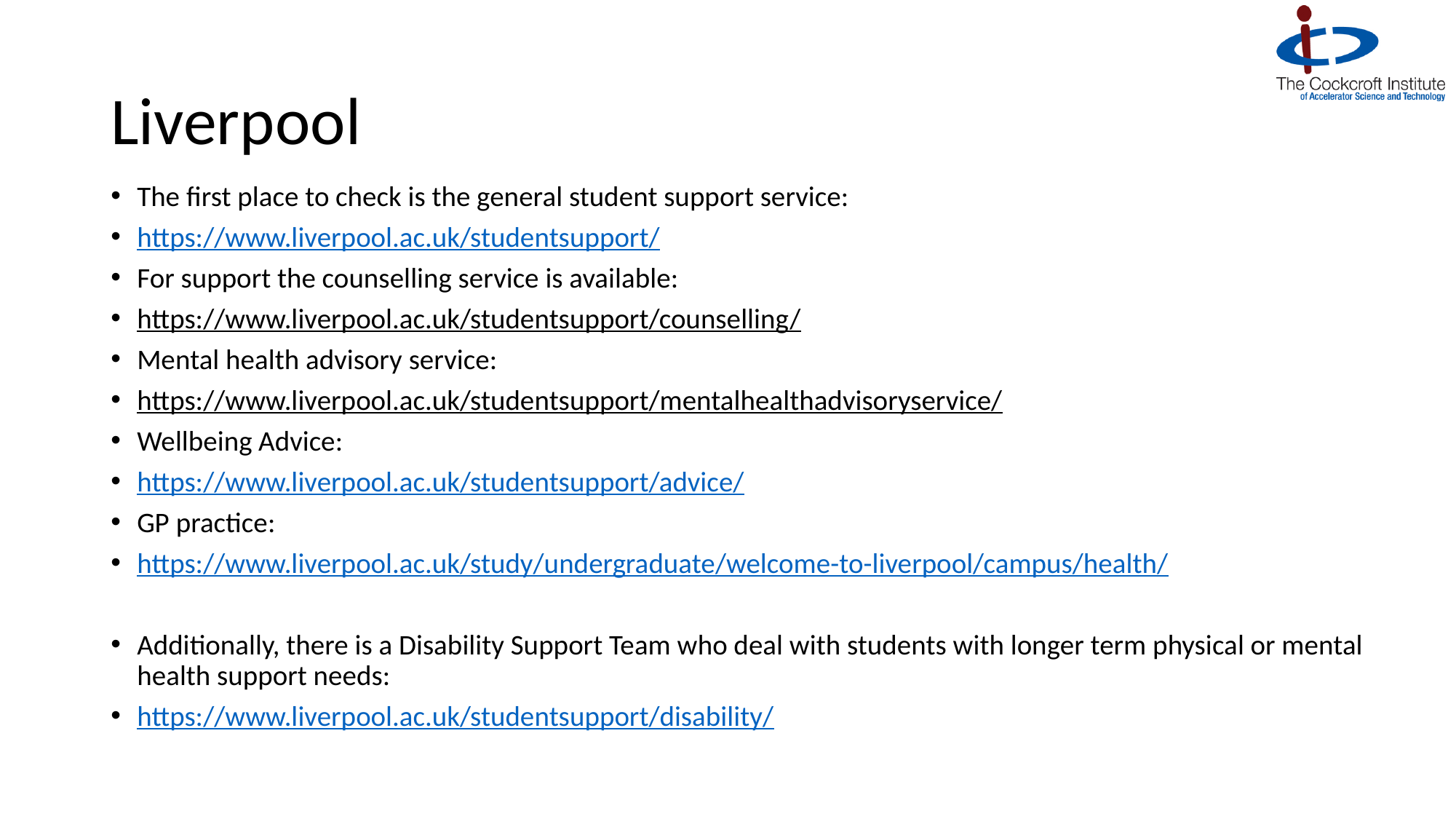

# Liverpool
The first place to check is the general student support service:
https://www.liverpool.ac.uk/studentsupport/
For support the counselling service is available:
https://www.liverpool.ac.uk/studentsupport/counselling/
Mental health advisory service:
https://www.liverpool.ac.uk/studentsupport/mentalhealthadvisoryservice/
Wellbeing Advice:
https://www.liverpool.ac.uk/studentsupport/advice/
GP practice:
https://www.liverpool.ac.uk/study/undergraduate/welcome-to-liverpool/campus/health/

Additionally, there is a Disability Support Team who deal with students with longer term physical or mental health support needs:
https://www.liverpool.ac.uk/studentsupport/disability/